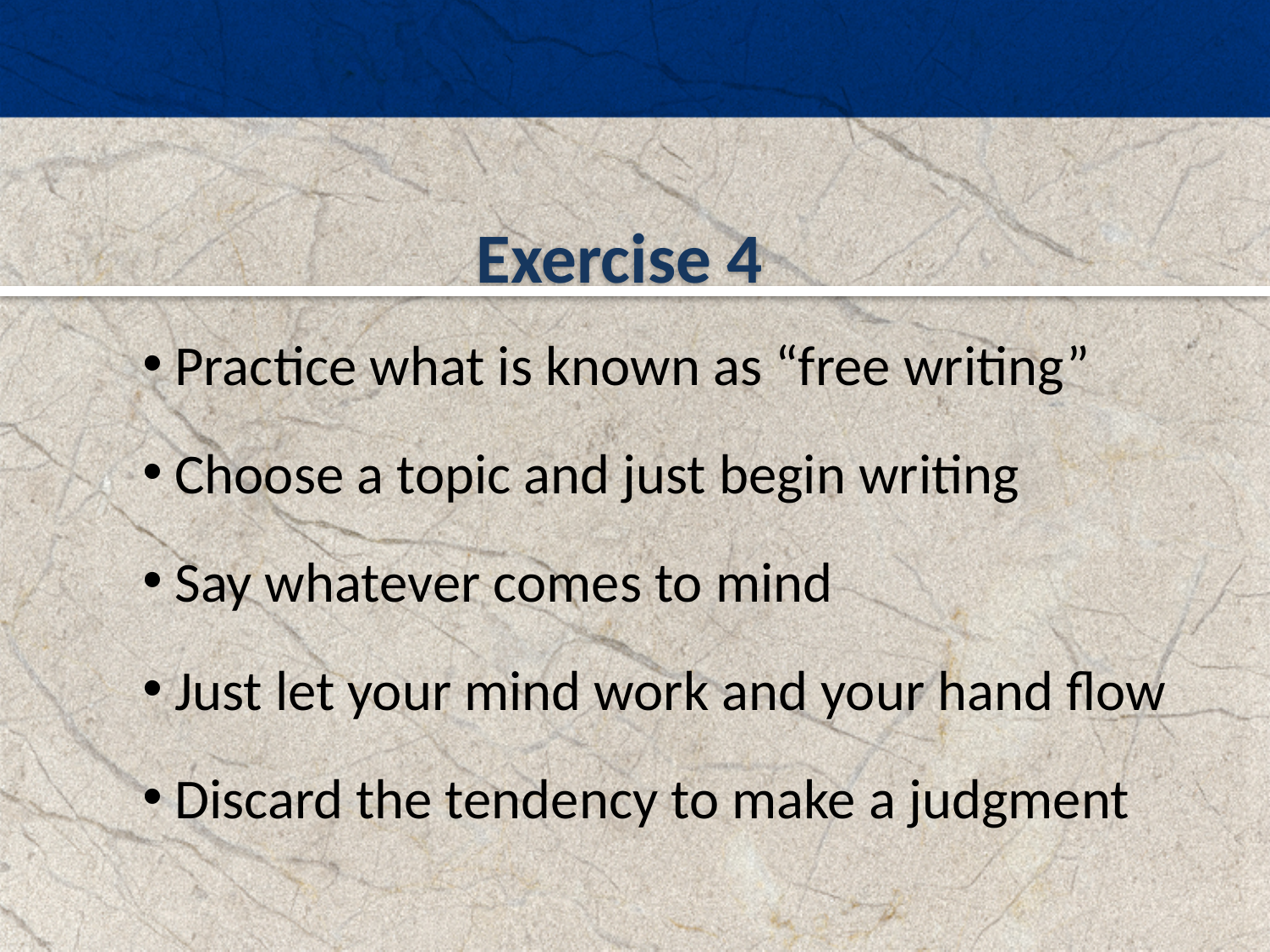

Exercise 4

 Practice what is known as “free writing”

 Choose a topic and just begin writing

 Say whatever comes to mind

 Just let your mind work and your hand flow

 Discard the tendency to make a judgment